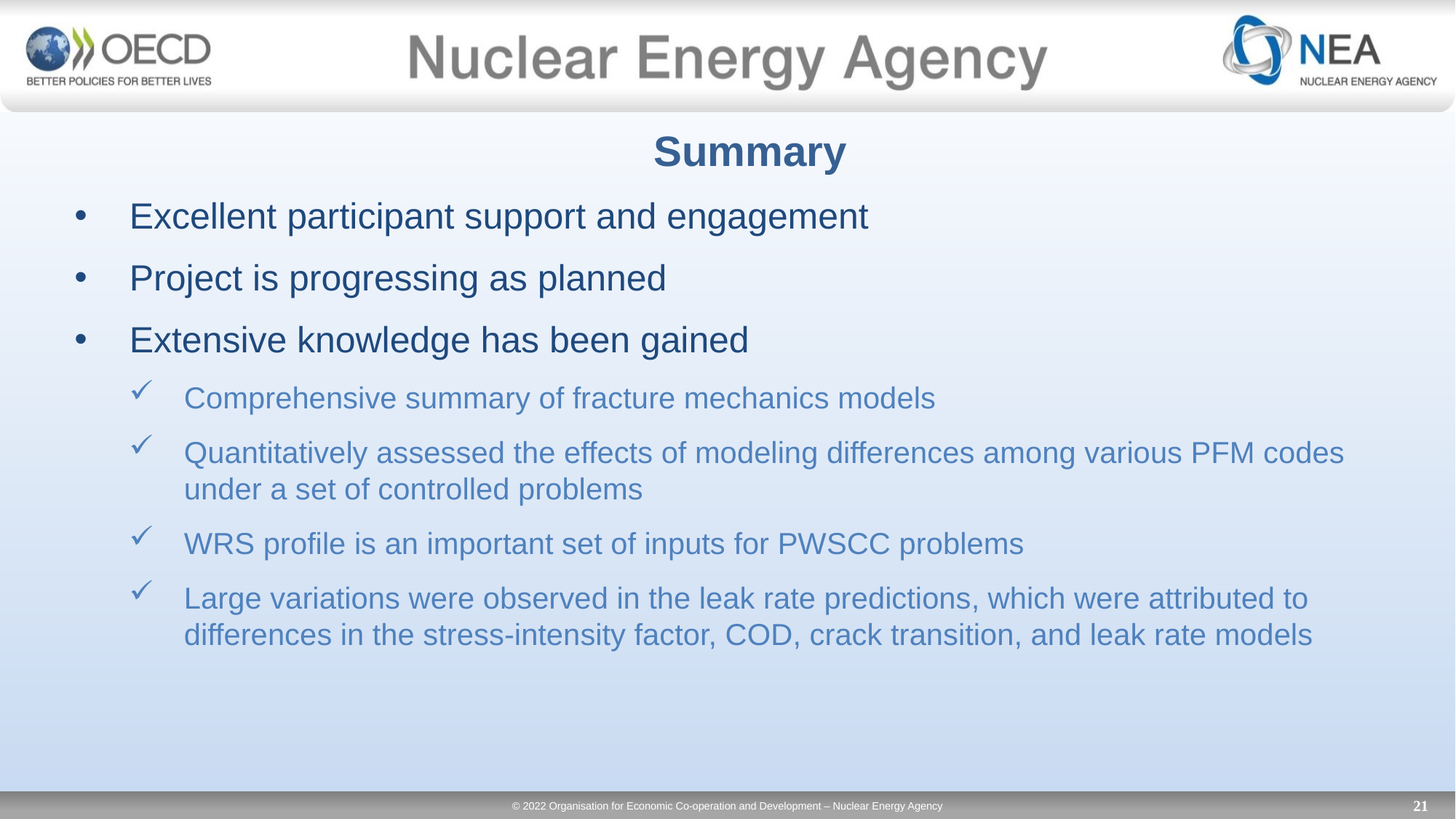

Summary
Excellent participant support and engagement
Project is progressing as planned
Extensive knowledge has been gained
Comprehensive summary of fracture mechanics models
Quantitatively assessed the effects of modeling differences among various PFM codes under a set of controlled problems
WRS profile is an important set of inputs for PWSCC problems
Large variations were observed in the leak rate predictions, which were attributed to differences in the stress-intensity factor, COD, crack transition, and leak rate models
21